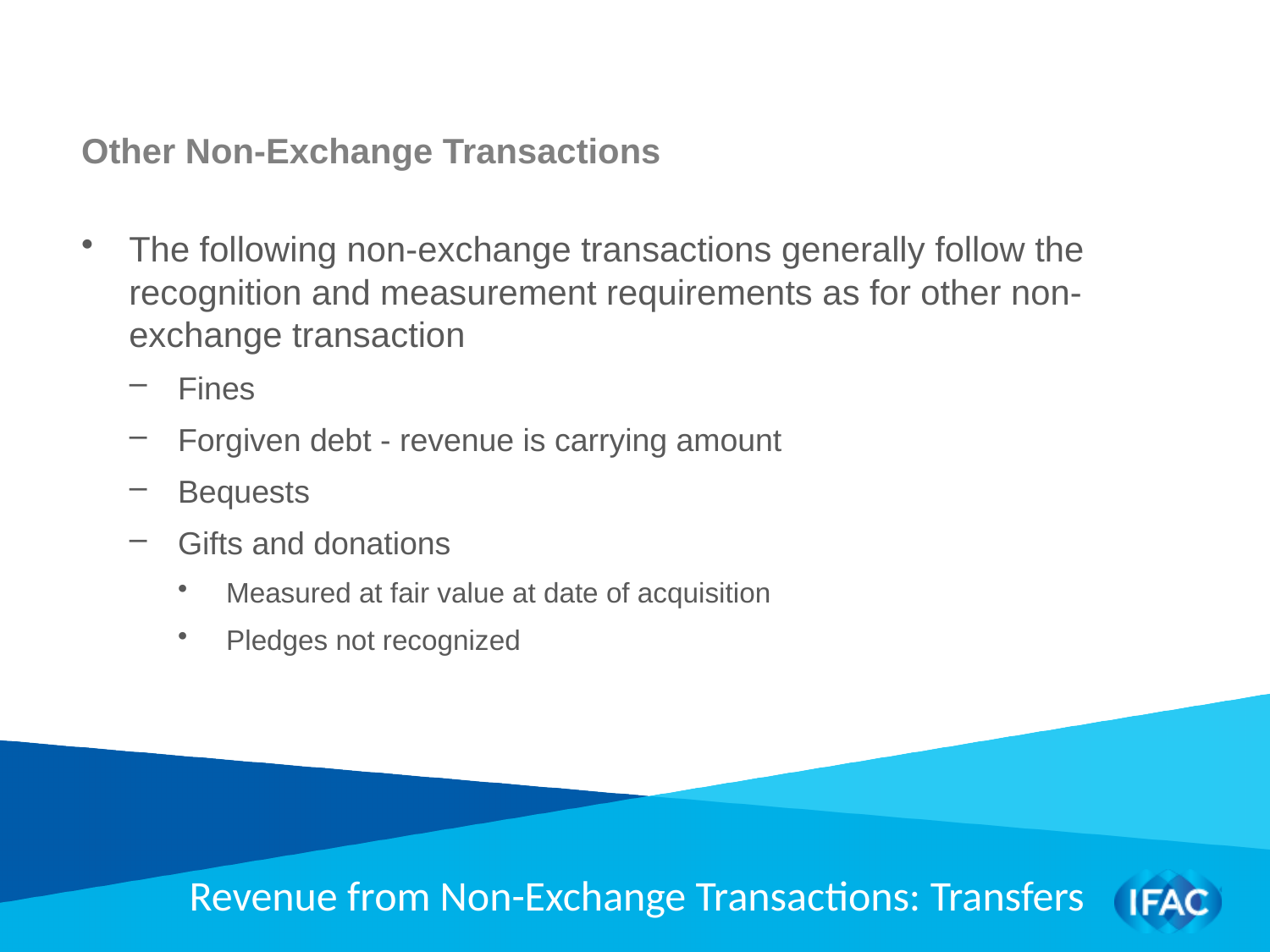

Other Non-Exchange Transactions

The following non-exchange transactions generally follow the recognition and measurement requirements as for other non-exchange transaction
Fines
Forgiven debt - revenue is carrying amount
Bequests
Gifts and donations
Measured at fair value at date of acquisition
Pledges not recognized

Revenue from Non-Exchange Transactions: Transfers